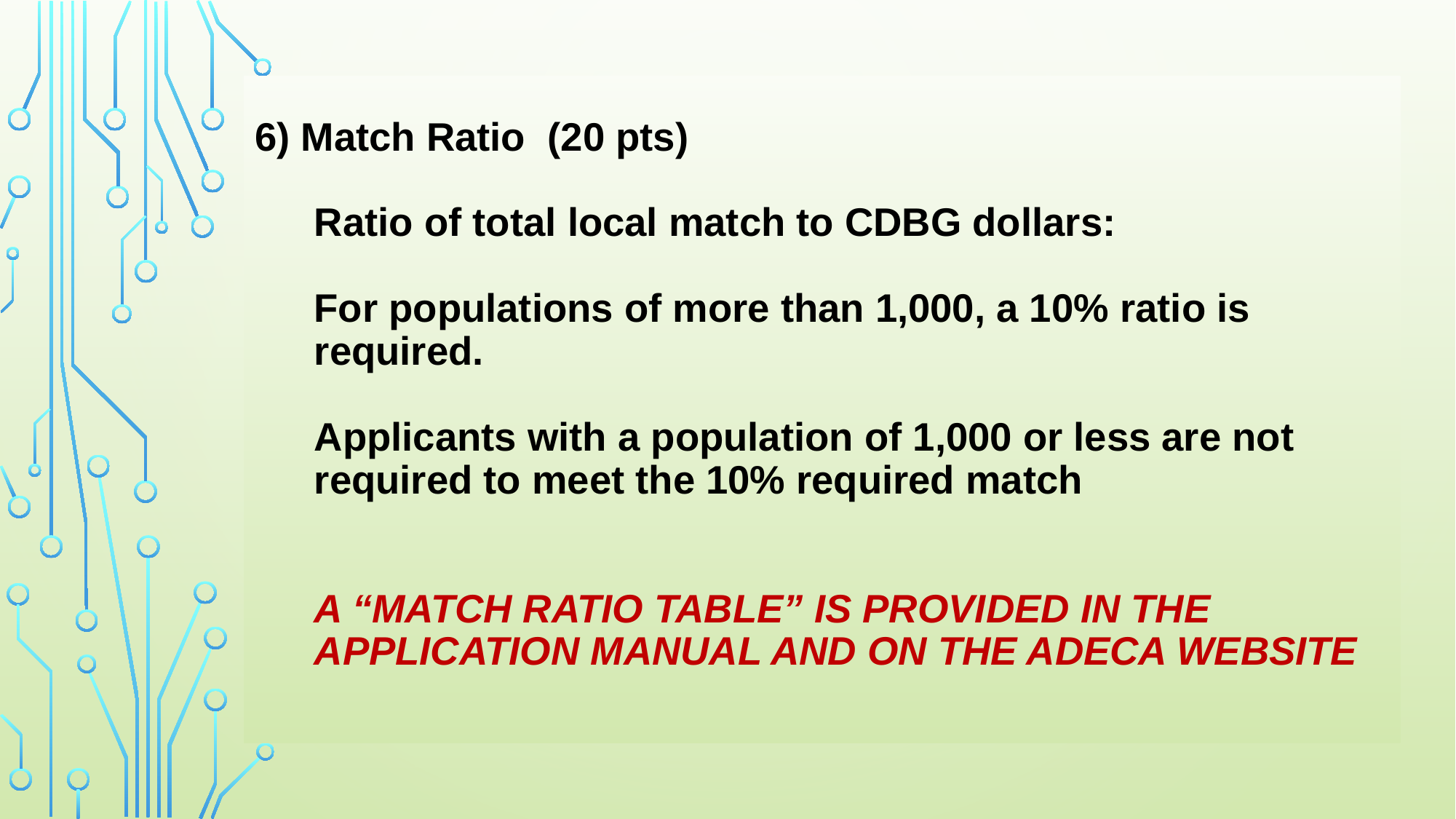

# 6) Match Ratio  (20 pts) Ratio of total local match to CDBG dollars: For populations of more than 1,000, a 10% ratio is required. Applicants with a population of 1,000 or less are not required to meet the 10% required match A “Match Ratio Table” is provided in the Application Manual and on the ADECA website